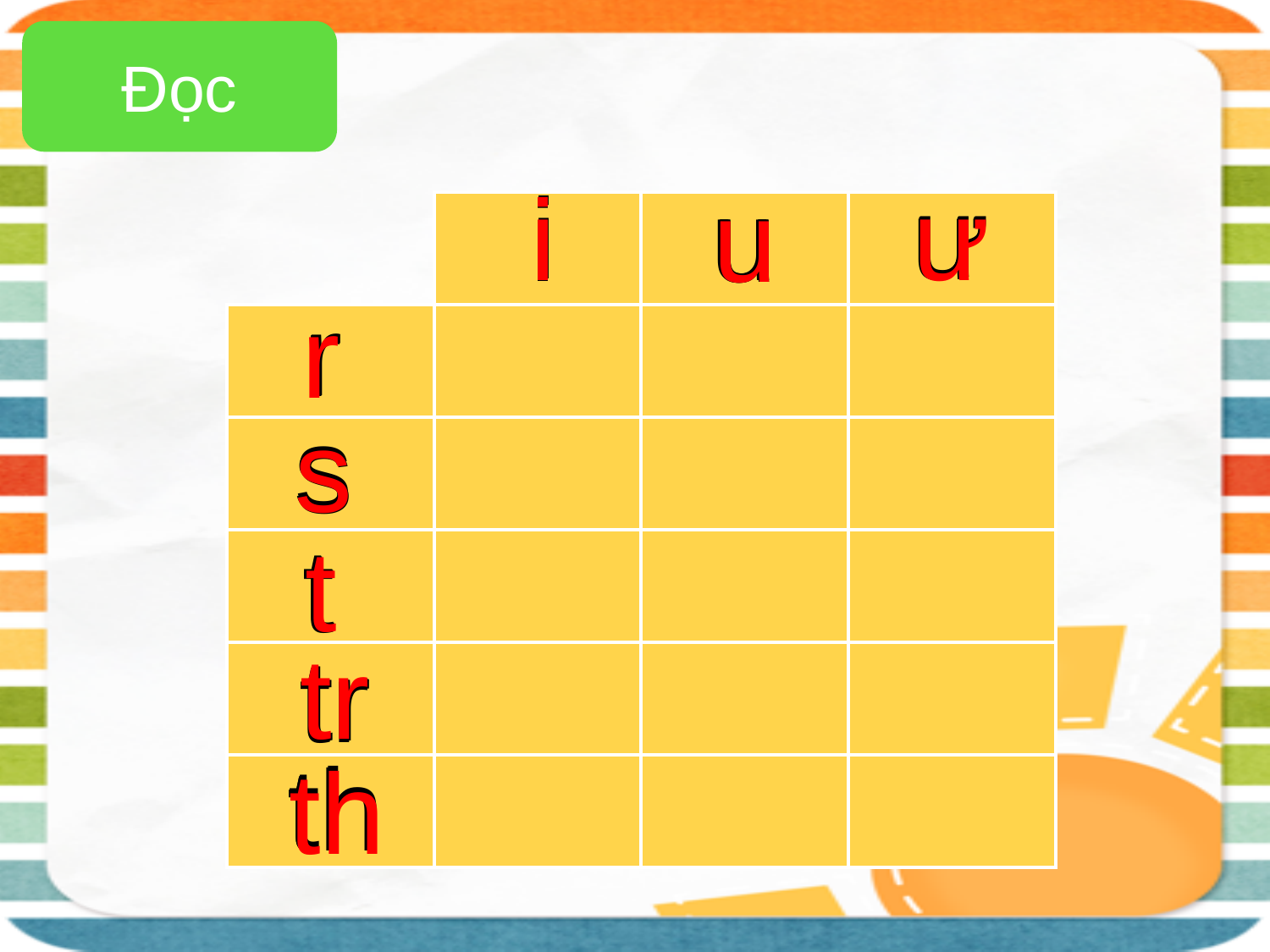

Đọc
|  |  |  |  |
| --- | --- | --- | --- |
|  |  |  |  |
|  |  |  |  |
|  |  |  |  |
|  |  |  |  |
|  |  |  |  |
ư
ư
ư
ư
i
ư
i
ư
u
u
u
i
i
i
i
u
u
u
r
r
r
r
s
s
s
s
t
t
t
t
tr
tr
tr
tr
th
th
th
th